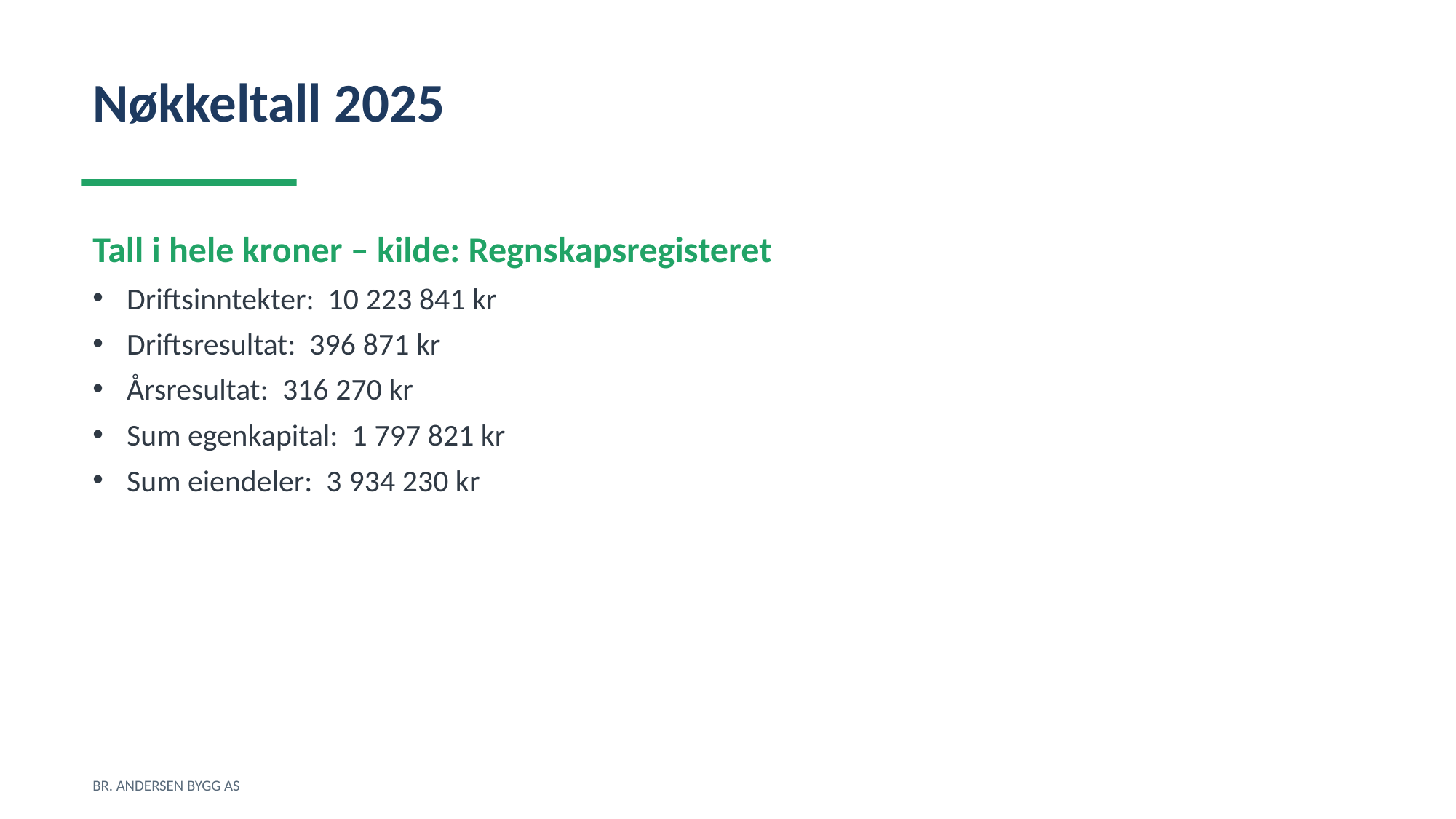

Nøkkeltall 2025

Tall i hele kroner – kilde: Regnskapsregisteret
Driftsinntekter:  10 223 841 kr
Driftsresultat:  396 871 kr
Årsresultat:  316 270 kr
Sum egenkapital:  1 797 821 kr
Sum eiendeler:  3 934 230 kr
BR. ANDERSEN BYGG AS